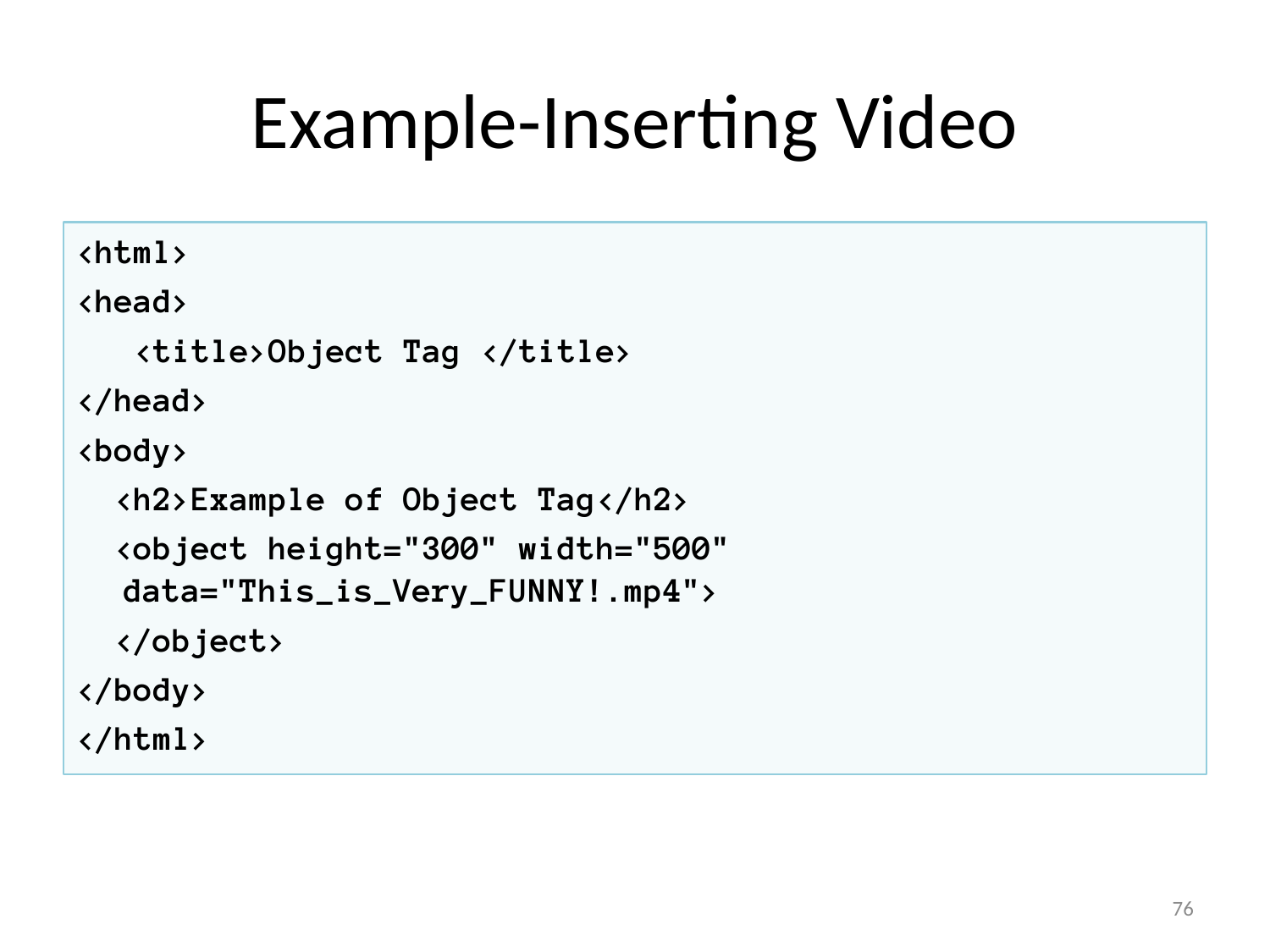

# Example-Inserting Video
<html>
<head>
   <title>Object Tag </title>
</head>
<body>
  <h2>Example of Object Tag</h2>
  <object height="300" width="500" data="This_is_Very_FUNNY!.mp4">
  </object>
</body>
</html>
76